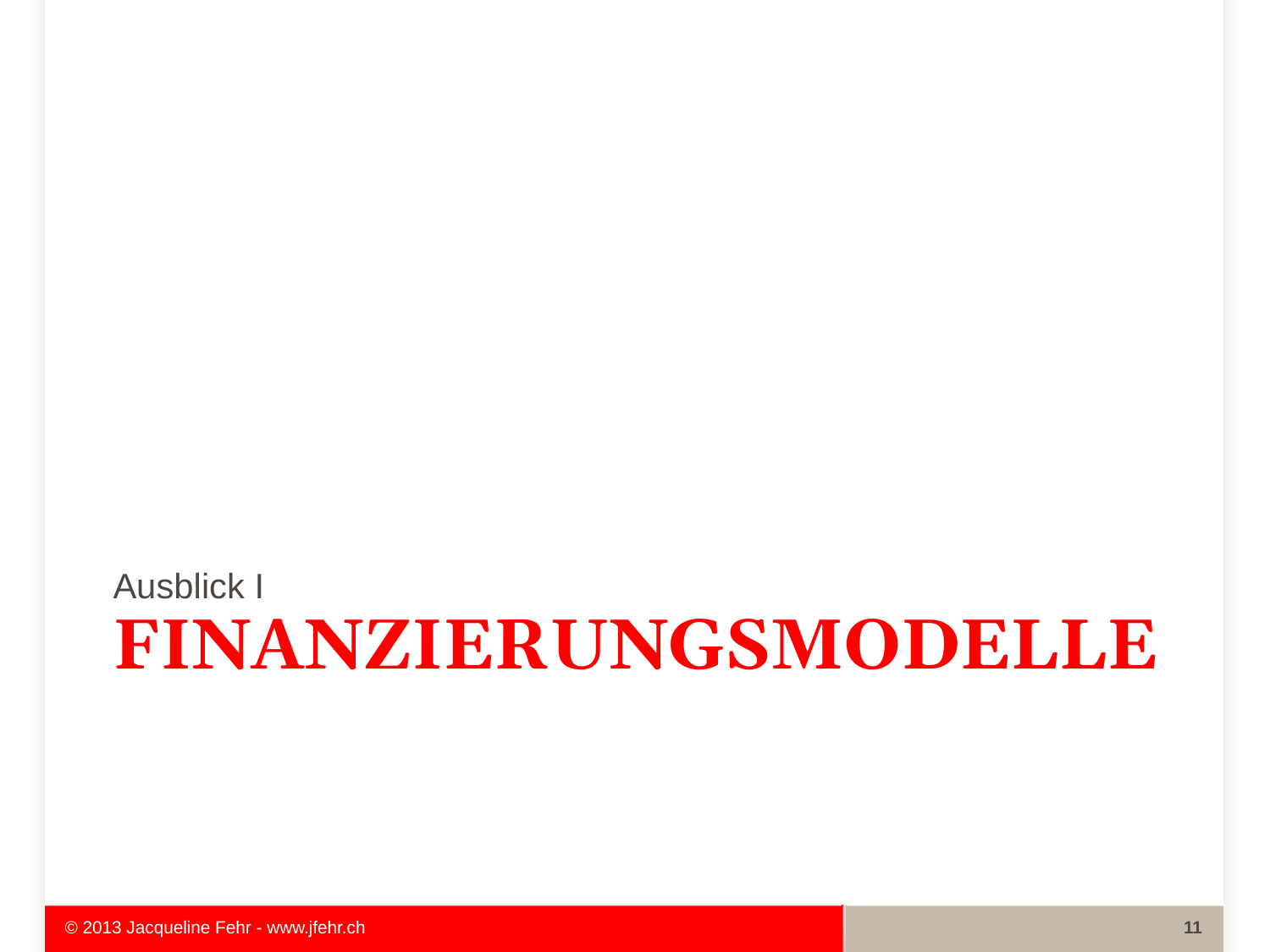

Ausblick I
# Finanzierungsmodelle
© 2013 Jacqueline Fehr - www.jfehr.ch
11